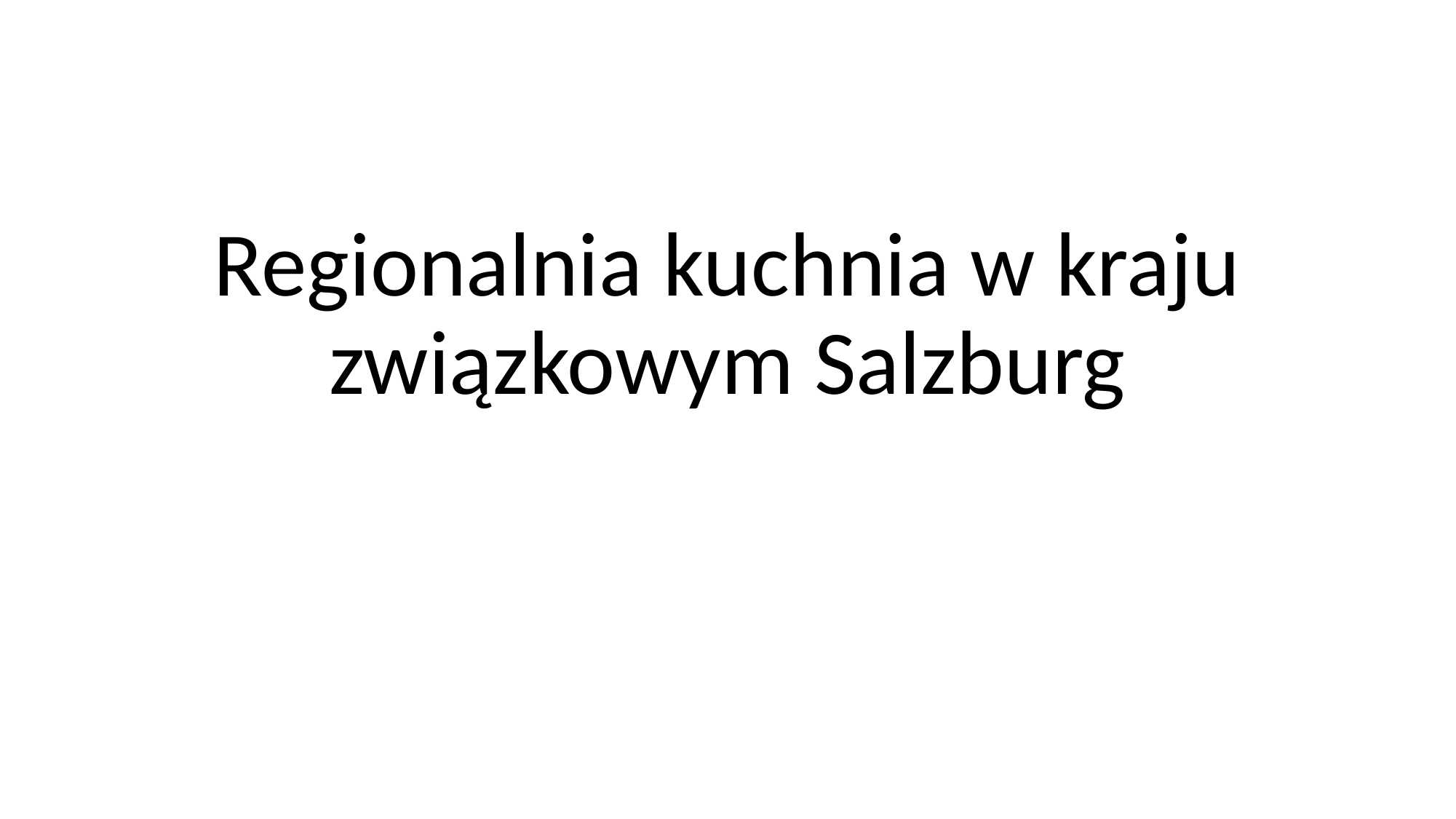

# Regionalnia kuchnia w kraju związkowym Salzburg